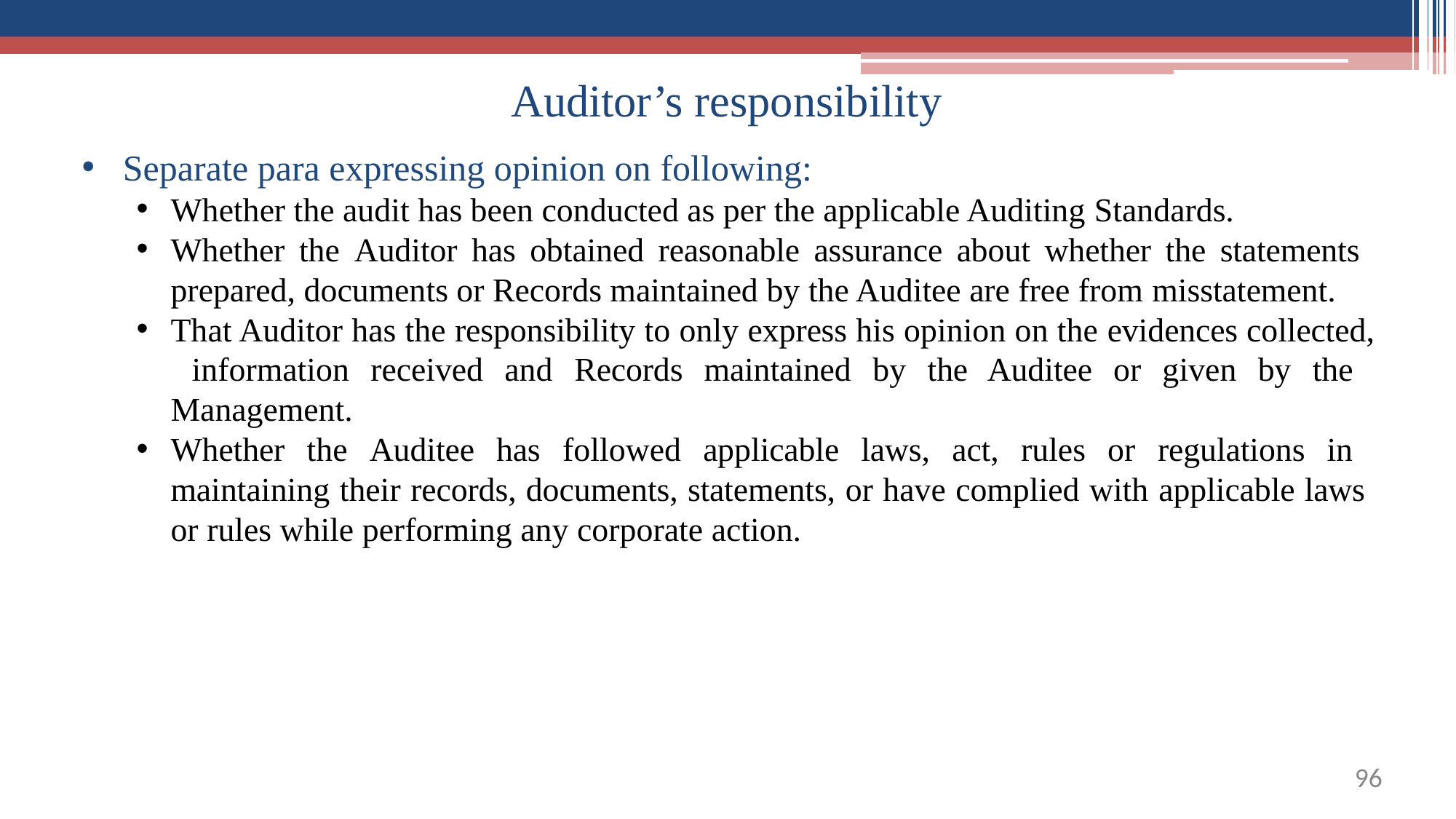

# Auditor’s responsibility
Separate para expressing opinion on following:
Whether the audit has been conducted as per the applicable Auditing Standards.
Whether the Auditor has obtained reasonable assurance about whether the statements  prepared, documents or Records maintained by the Auditee are free from misstatement.
That Auditor has the responsibility to only express his opinion on the evidences collected,  information received and Records maintained by the Auditee or given by the  Management.
Whether the Auditee has followed applicable laws, act, rules or regulations in  maintaining their records, documents, statements, or have complied with applicable laws  or rules while performing any corporate action.
96